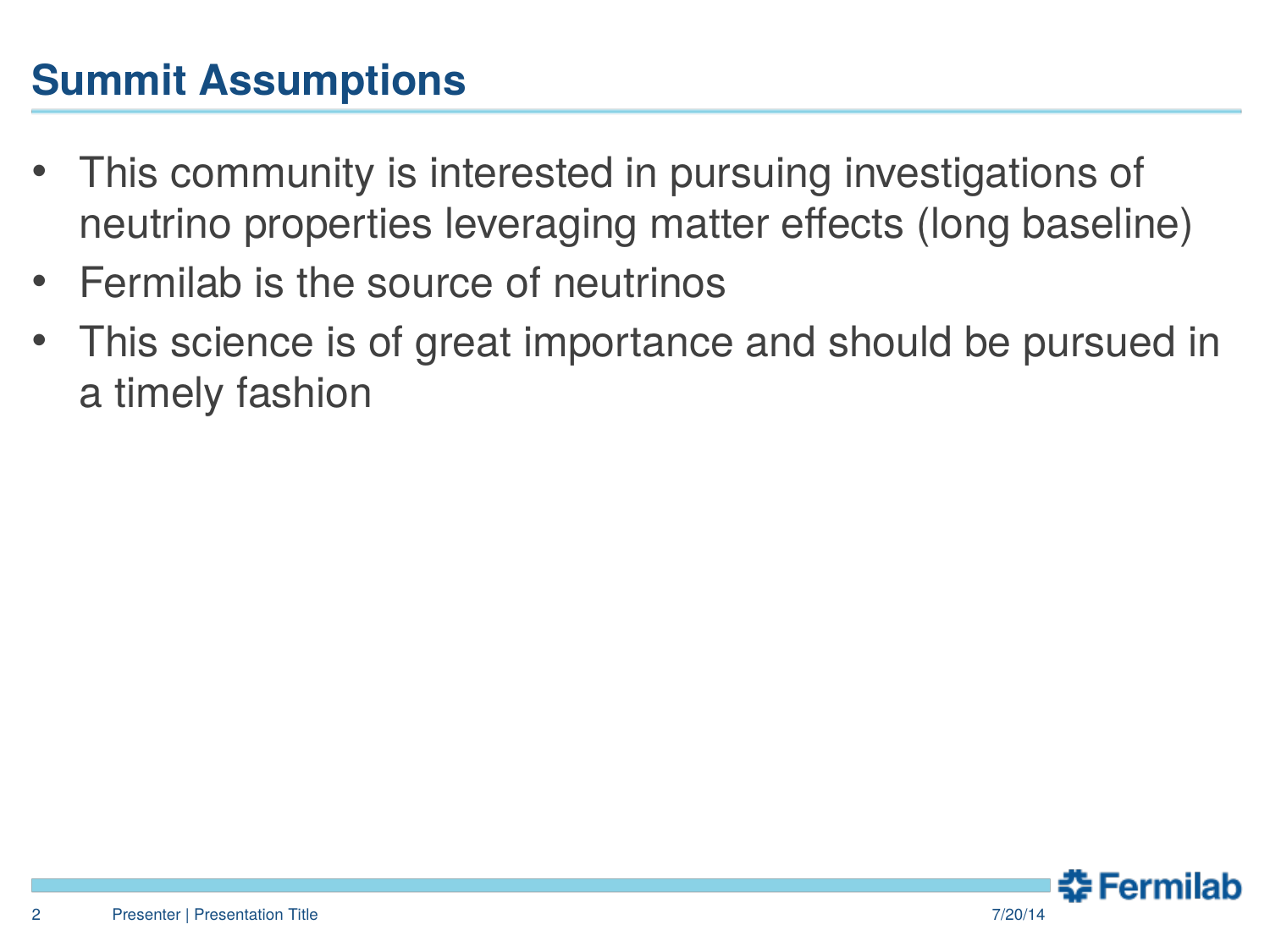

# Summit Assumptions
This community is interested in pursuing investigations of neutrino properties leveraging matter effects (long baseline)
Fermilab is the source of neutrinos
This science is of great importance and should be pursued in a timely fashion
2
Presenter | Presentation Title
7/20/14